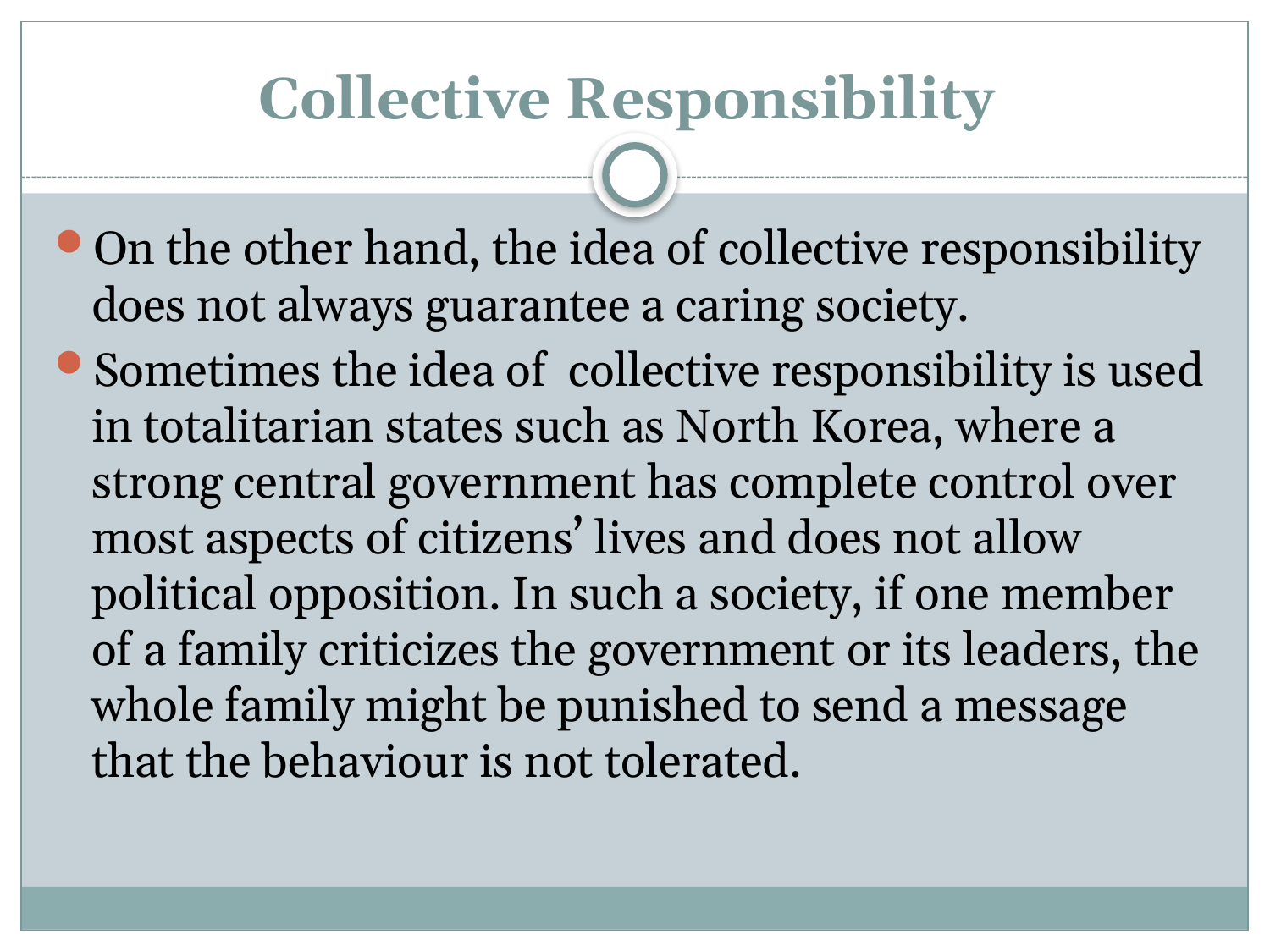

# Collective Responsibility
On the other hand, the idea of collective responsibility does not always guarantee a caring society.
Sometimes the idea of  collective responsibility is used in totalitarian states such as North Korea, where a strong central government has complete control over most aspects of citizens’ lives and does not allow political opposition. In such a society, if one member of a family criticizes the government or its leaders, the whole family might be punished to send a message that the behaviour is not tolerated.